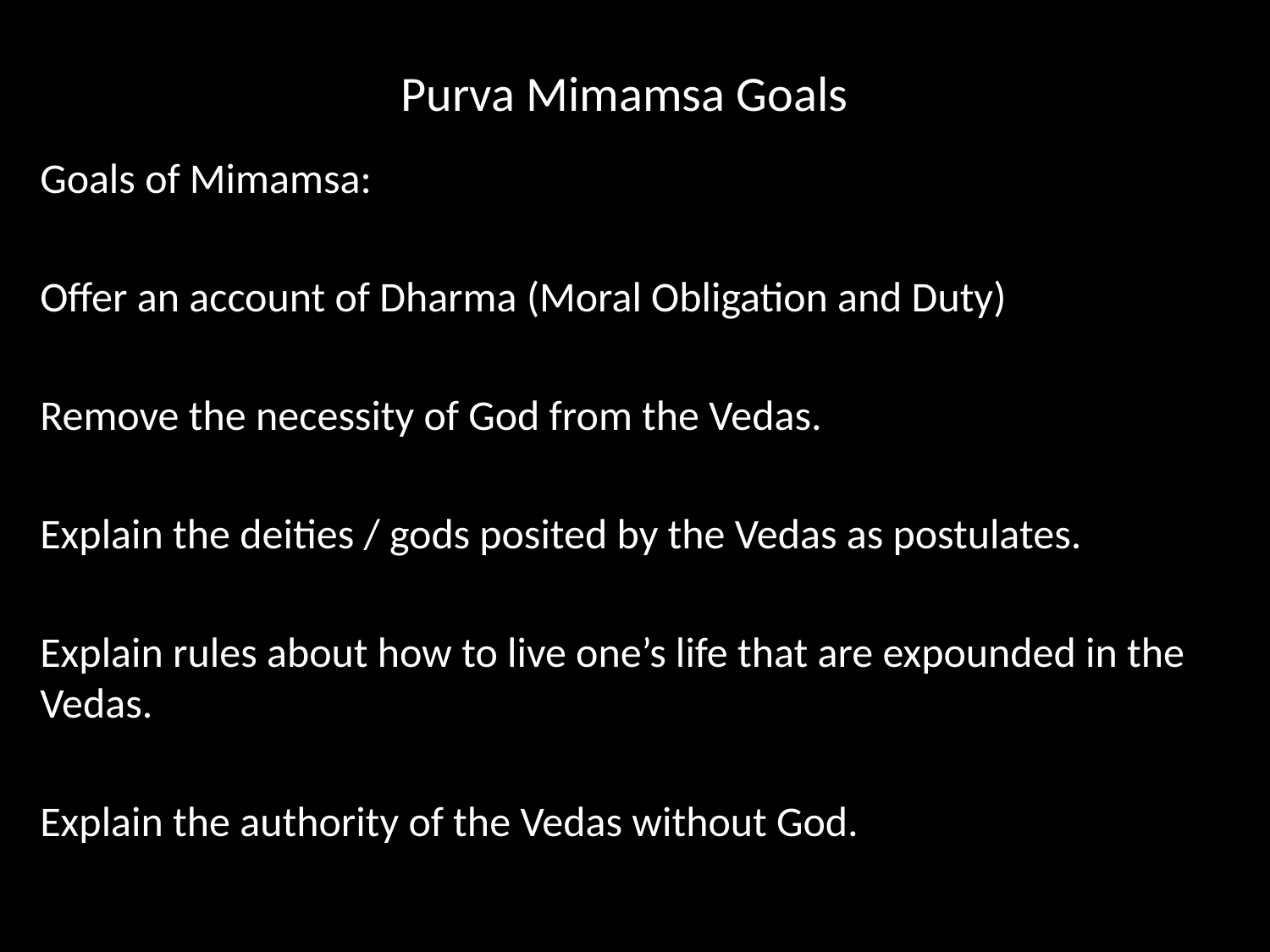

# Purva Mimamsa Goals
Goals of Mimamsa:

Offer an account of Dharma (Moral Obligation and Duty)

Remove the necessity of God from the Vedas.

Explain the deities / gods posited by the Vedas as postulates.

Explain rules about how to live one’s life that are expounded in the Vedas.

Explain the authority of the Vedas without God.